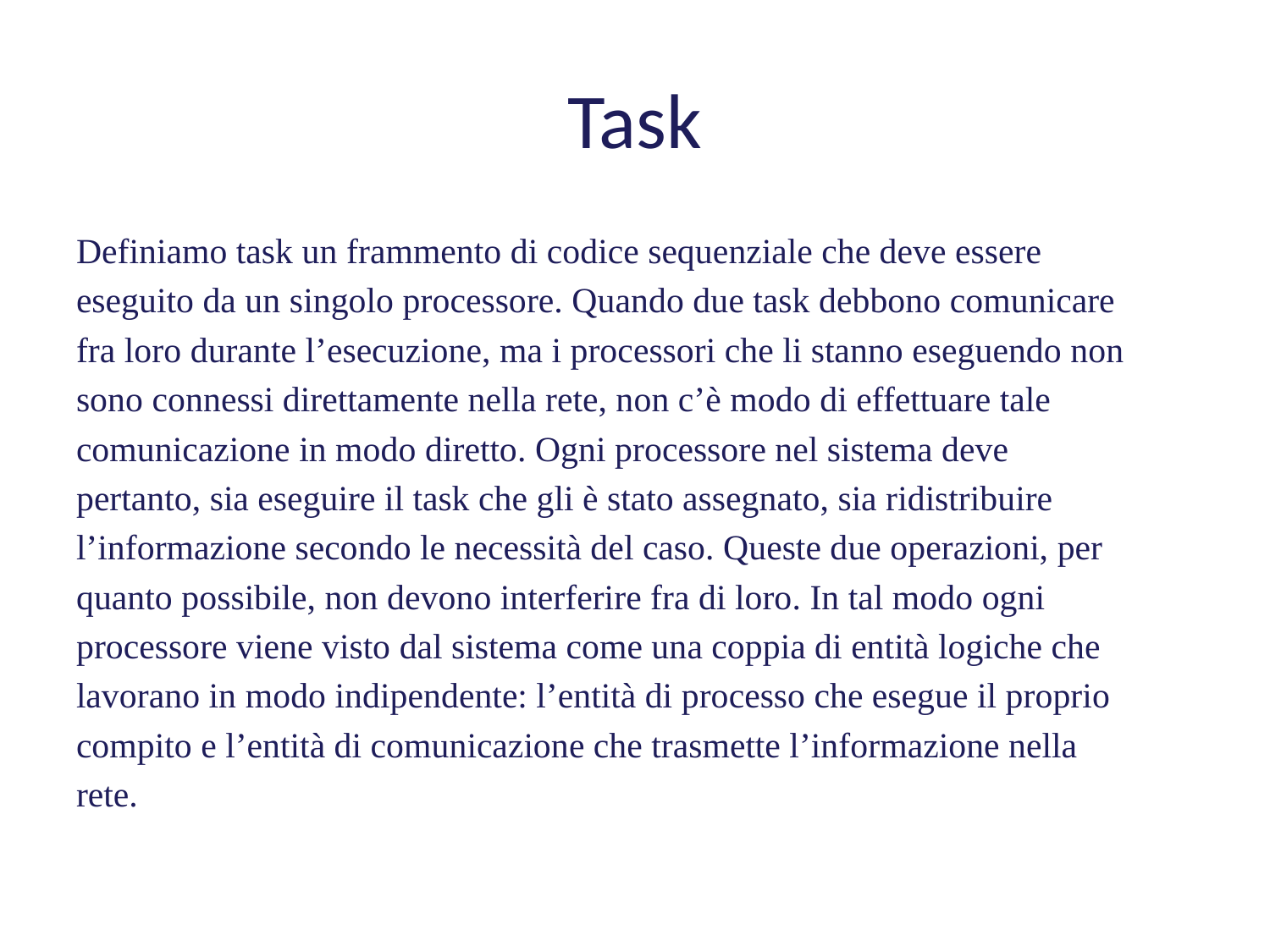

Task
Definiamo task un frammento di codice sequenziale che deve essere
eseguito da un singolo processore. Quando due task debbono comunicare
fra loro durante l’esecuzione, ma i processori che li stanno eseguendo non
sono connessi direttamente nella rete, non c’è modo di effettuare tale
comunicazione in modo diretto. Ogni processore nel sistema deve
pertanto, sia eseguire il task che gli è stato assegnato, sia ridistribuire
l’informazione secondo le necessità del caso. Queste due operazioni, per
quanto possibile, non devono interferire fra di loro. In tal modo ogni
processore viene visto dal sistema come una coppia di entità logiche che
lavorano in modo indipendente: l’entità di processo che esegue il proprio
compito e l’entità di comunicazione che trasmette l’informazione nella
rete.